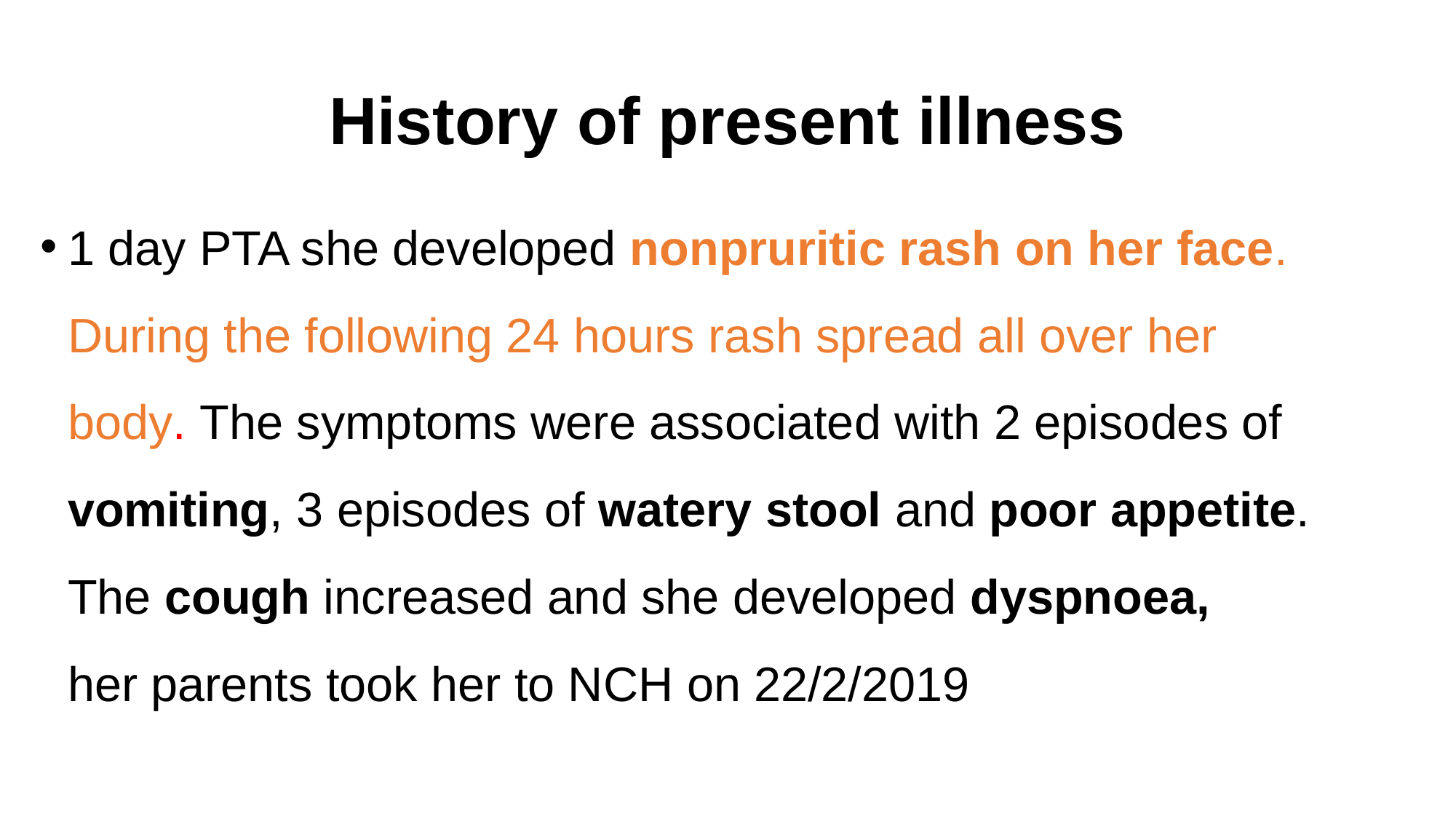

# History of present illness
1 day PTA she developed nonpruritic rash on her face. During the following 24 hours rash spread all over her body. The symptoms were associated with 2 episodes of  vomiting, 3 episodes of watery stool and poor appetite.
The cough increased and she developed dyspnoea,
her parents took her to NCH on 22/2/2019